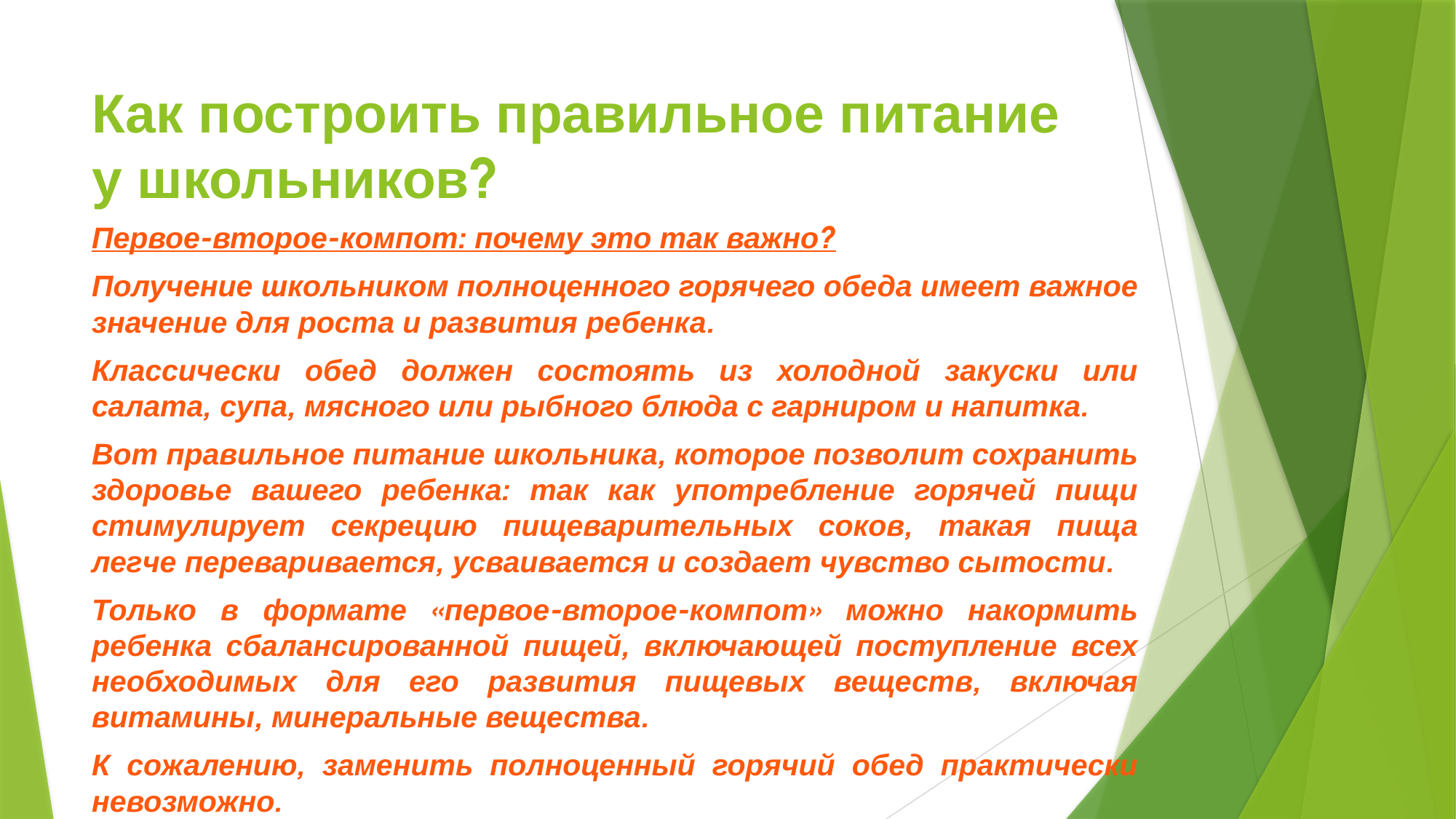

# Как построить правильное питание у школьников?
Первое-второе-компот: почему это так важно?
Получение школьником полноценного горячего обеда имеет важное значение для роста и развития ребенка.
Классически обед должен состоять из холодной закуски или салата, супа, мясного или рыбного блюда с гарниром и напитка.
Вот правильное питание школьника, которое позволит сохранить здоровье вашего ребенка: так как употребление горячей пищи стимулирует секрецию пищеварительных соков, такая пища легче переваривается, усваивается и создает чувство сытости.
Только в формате «первое-второе-компот» можно накормить ребенка сбалансированной пищей, включающей поступление всех необходимых для его развития пищевых веществ, включая витамины, минеральные вещества.
К сожалению, заменить полноценный горячий обед практически невозможно.